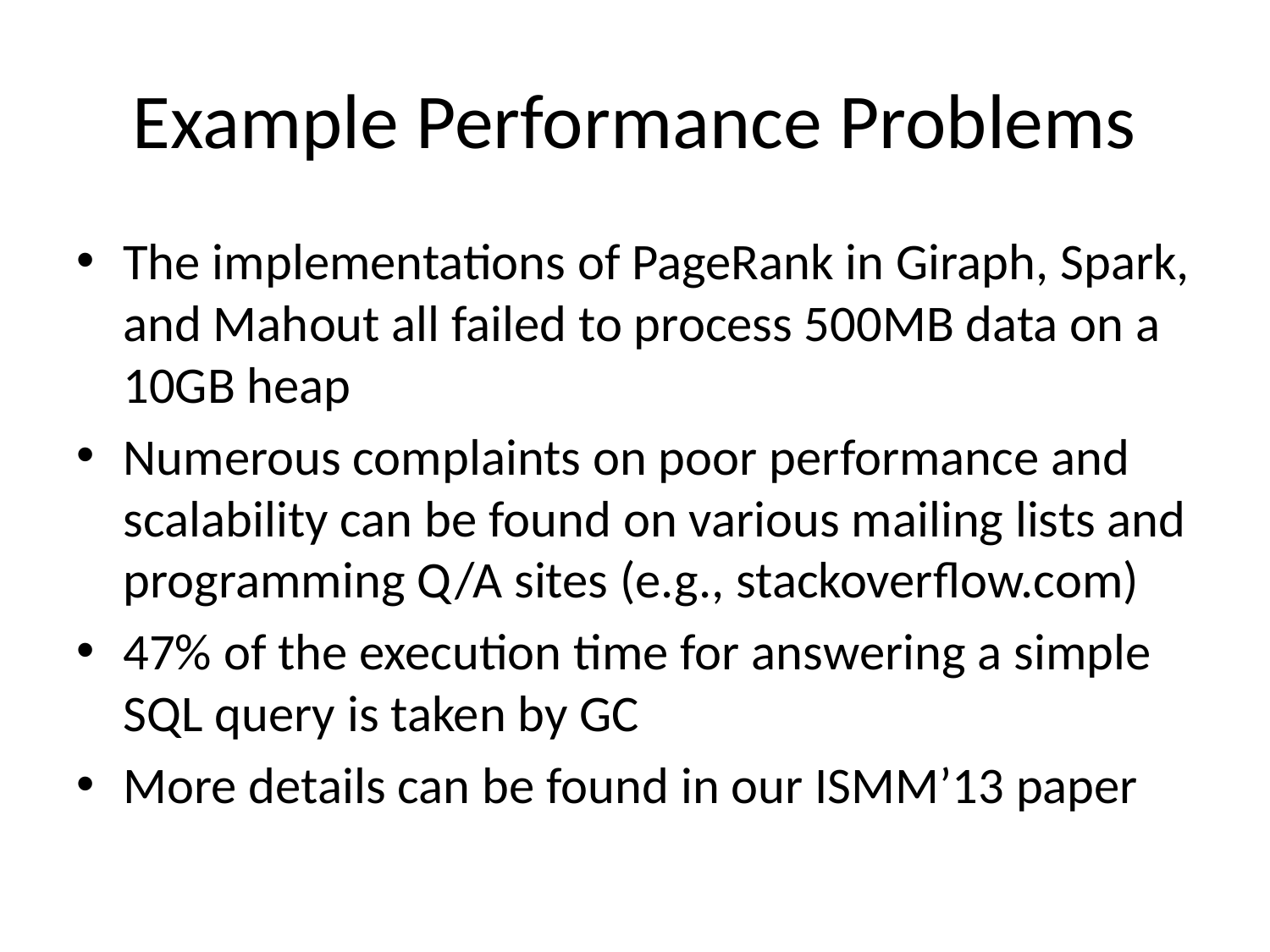

# Example Performance Problems
The implementations of PageRank in Giraph, Spark, and Mahout all failed to process 500MB data on a 10GB heap
Numerous complaints on poor performance and scalability can be found on various mailing lists and programming Q/A sites (e.g., stackoverflow.com)
47% of the execution time for answering a simple SQL query is taken by GC
More details can be found in our ISMM’13 paper